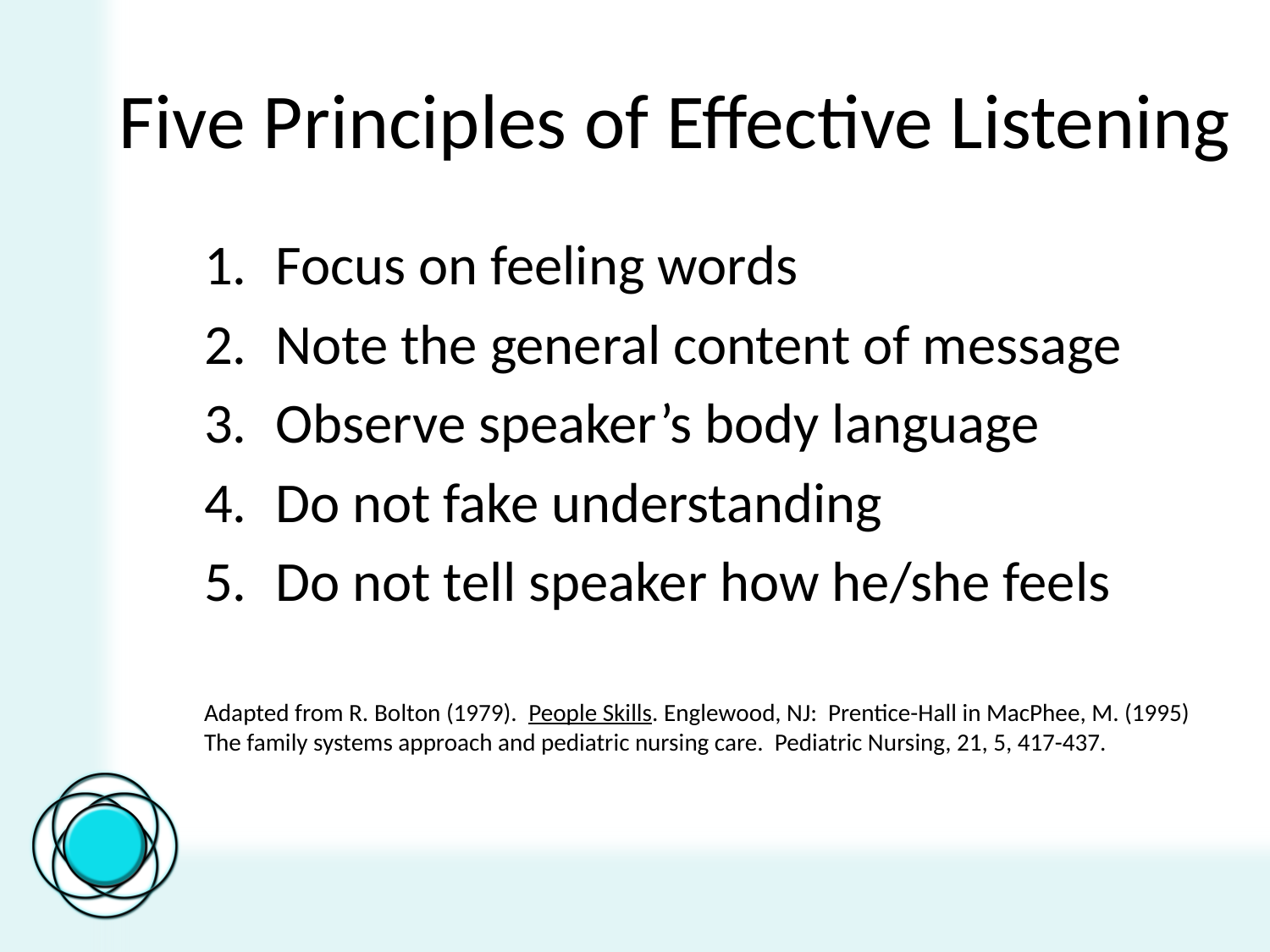

# Five Principles of Effective Listening
Focus on feeling words
Note the general content of message
Observe speaker’s body language
Do not fake understanding
Do not tell speaker how he/she feels

Adapted from R. Bolton (1979).  People Skills. Englewood, NJ:  Prentice-Hall in MacPhee, M. (1995) The family systems approach and pediatric nursing care.  Pediatric Nursing, 21, 5, 417-437.